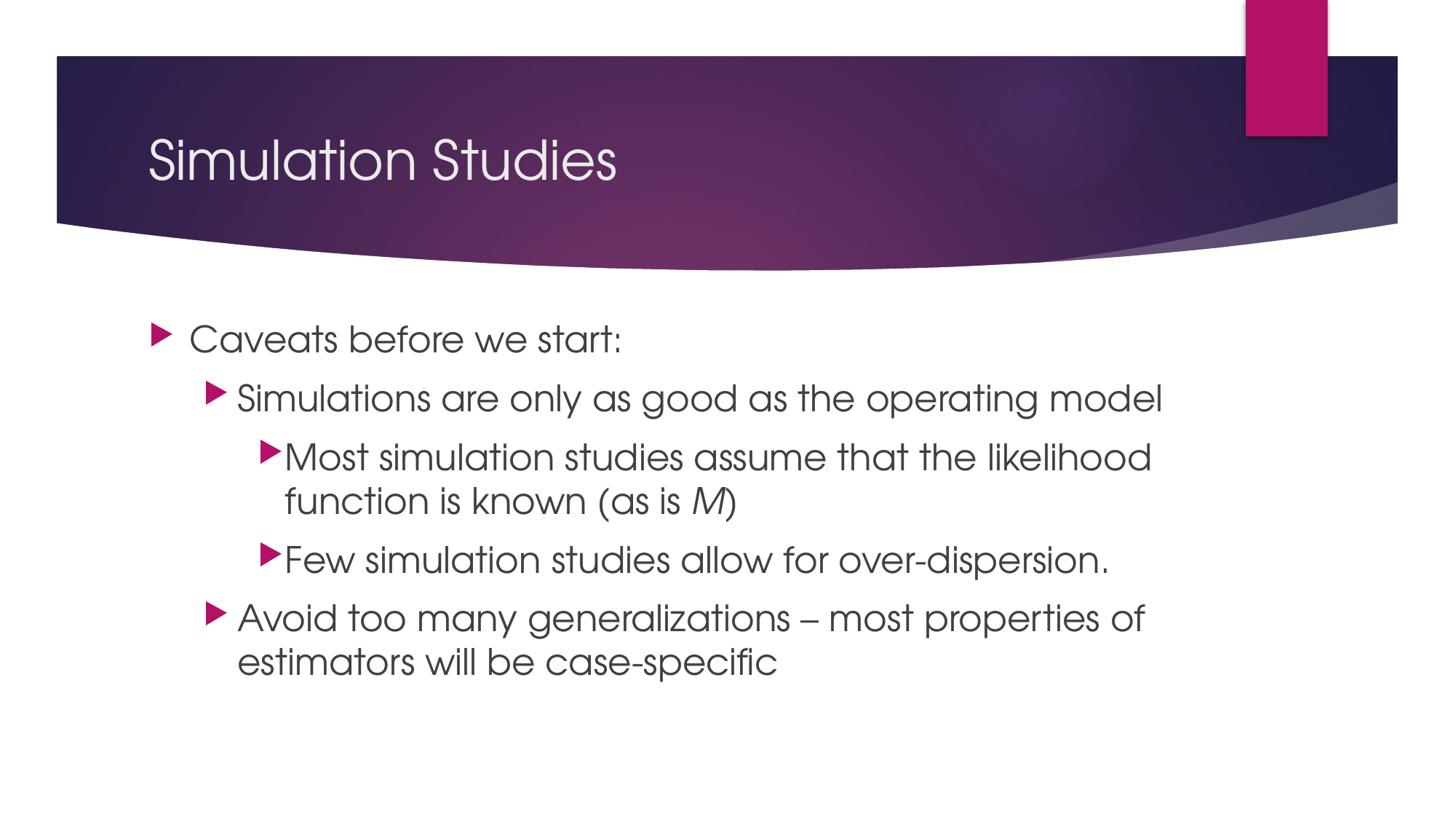

# Simulation Studies
Caveats before we start:
Simulations are only as good as the operating model
Most simulation studies assume that the likelihood function is known (as is M)
Few simulation studies allow for over-dispersion.
Avoid too many generalizations – most properties of estimators will be case-specific